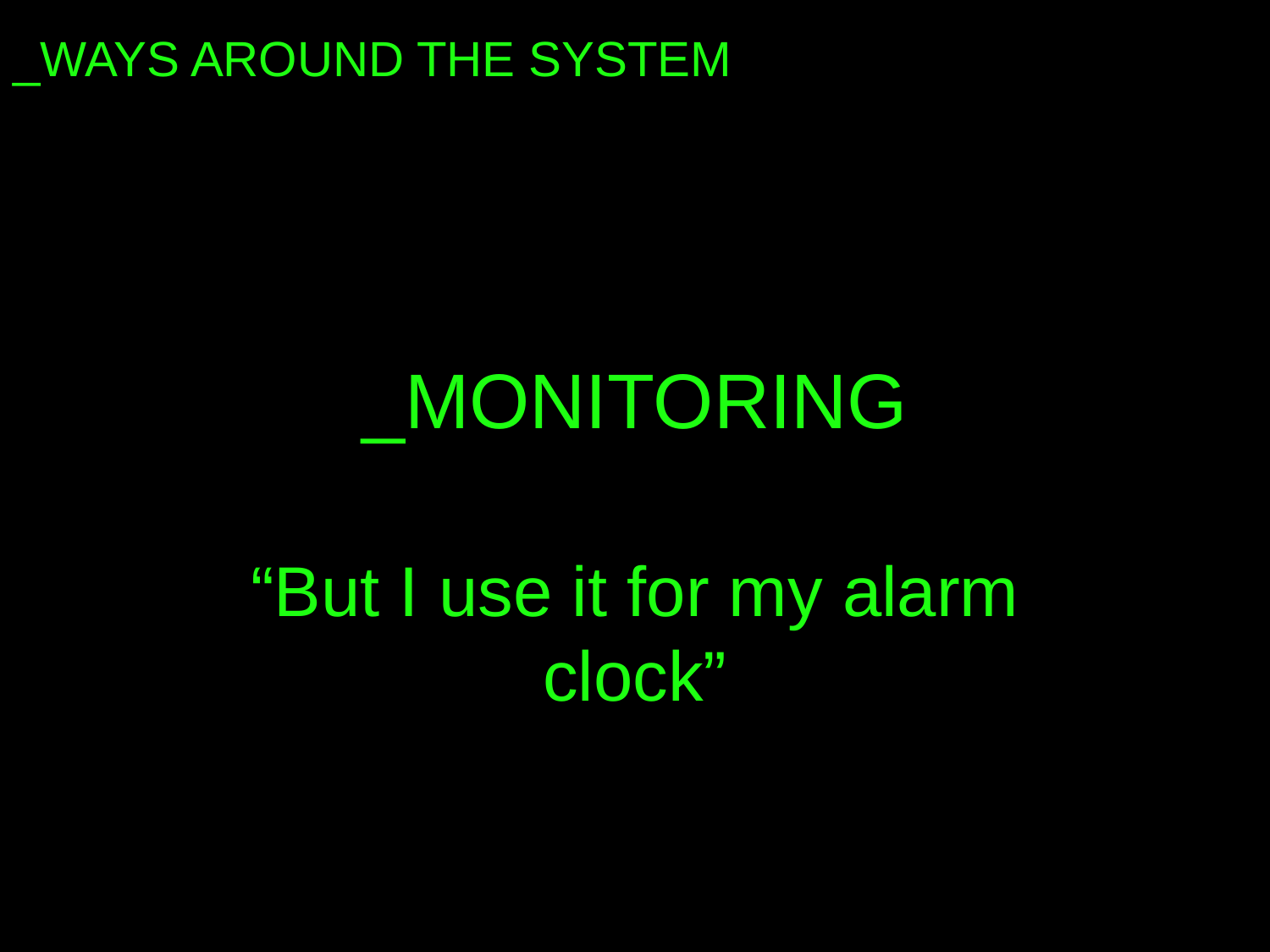

_WAYS AROUND THE SYSTEM
# _MONITORING
“But I use it for my alarm clock”